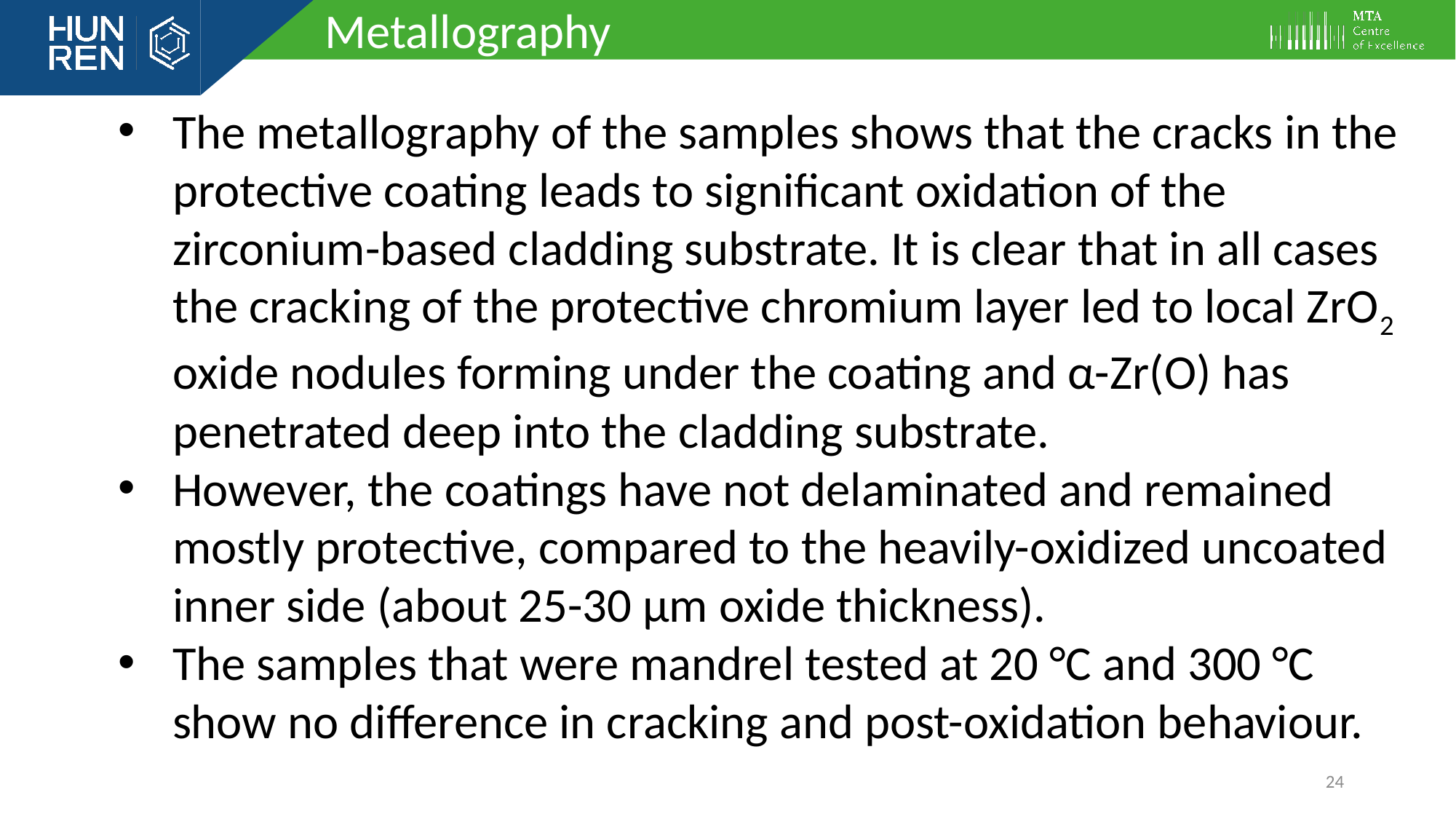

Metallography
The metallography of the samples shows that the cracks in the protective coating leads to significant oxidation of the zirconium-based cladding substrate. It is clear that in all cases the cracking of the protective chromium layer led to local ZrO2 oxide nodules forming under the coating and α-Zr(O) has penetrated deep into the cladding substrate.
However, the coatings have not delaminated and remained mostly protective, compared to the heavily-oxidized uncoated inner side (about 25-30 µm oxide thickness).
The samples that were mandrel tested at 20 °C and 300 °C show no difference in cracking and post-oxidation behaviour.
24